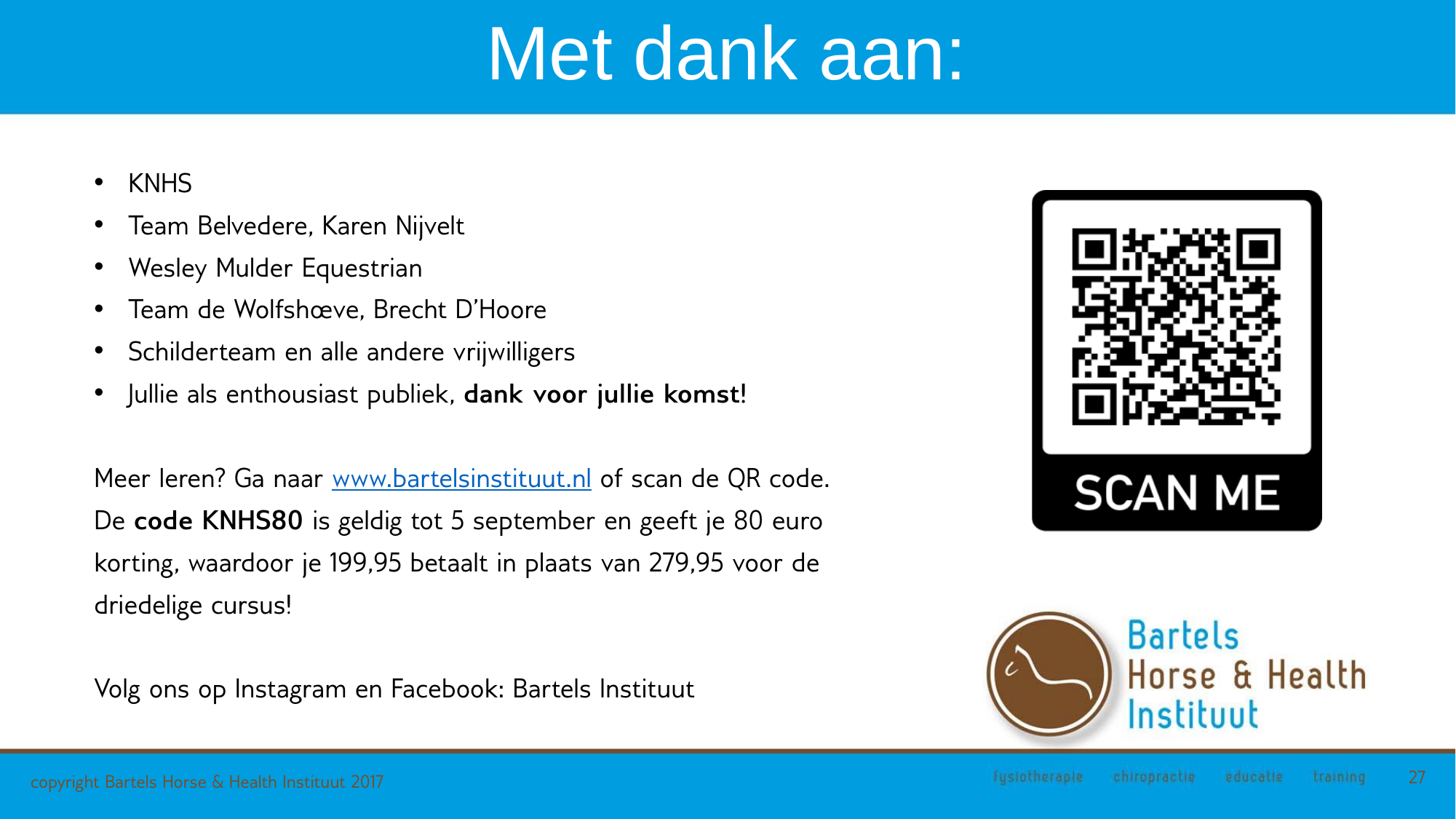

# Met dank aan:
KNHS
Team Belvedere, Karen Nijvelt
Wesley Mulder Equestrian
Team de Wolfshoeve, Brecht D’Hoore
Schilderteam en alle andere vrijwilligers
Jullie als enthousiast publiek, dank voor jullie komst!

Meer leren? Ga naar www.bartelsinstituut.nl of scan de QR code.
De code KNHS80 is geldig tot 5 september en geeft je 80 euro korting, waardoor je 199,95 betaalt in plaats van 279,95 voor de driedelige cursus!

Volg ons op Instagram en Facebook: Bartels Instituut

27
copyright Bartels Horse & Health Instituut 2017